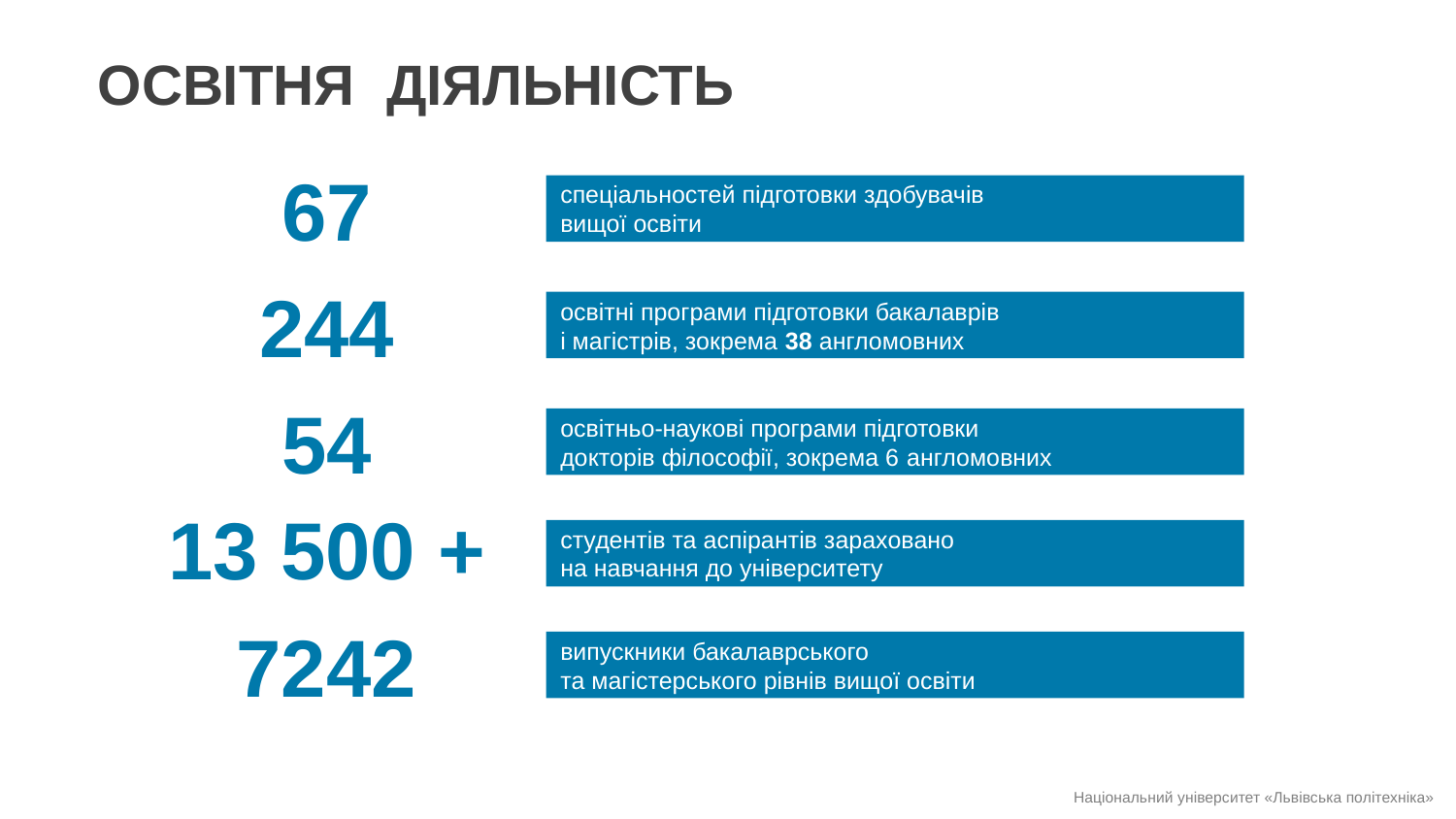

ОСВІТНЯ  ДІЯЛЬНІСТЬ
67
спеціальностей підготовки здобувачів
вищої освіти
244
освітні програми підготовки бакалаврів
і магістрів, зокрема 38 англомовних
54
освітньо-наукові програми підготовки
докторів філософії, зокрема 6 англомовних
13 500 +
студентів та аспірантів зараховано
на навчання до університету
7242
випускники бакалаврського
та магістерського рівнів вищої освіти
Національний університет «Львівська політехніка»